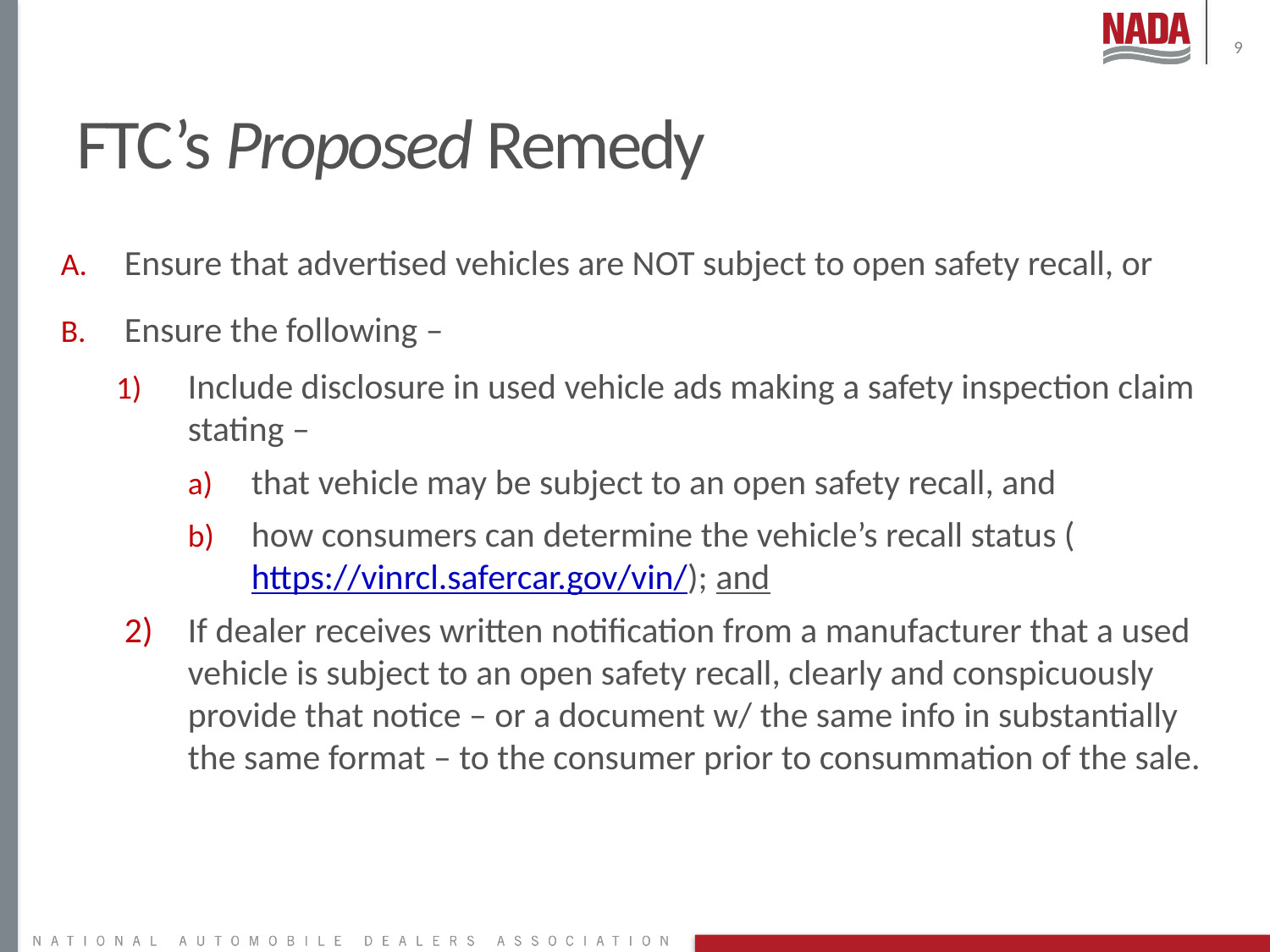

9
# FTC’s Proposed Remedy
Ensure that advertised vehicles are NOT subject to open safety recall, or
Ensure the following –
Include disclosure in used vehicle ads making a safety inspection claim stating –
that vehicle may be subject to an open safety recall, and
how consumers can determine the vehicle’s recall status (https://vinrcl.safercar.gov/vin/); and
2)	If dealer receives written notification from a manufacturer that a used vehicle is subject to an open safety recall, clearly and conspicuously provide that notice – or a document w/ the same info in substantially the same format – to the consumer prior to consummation of the sale.